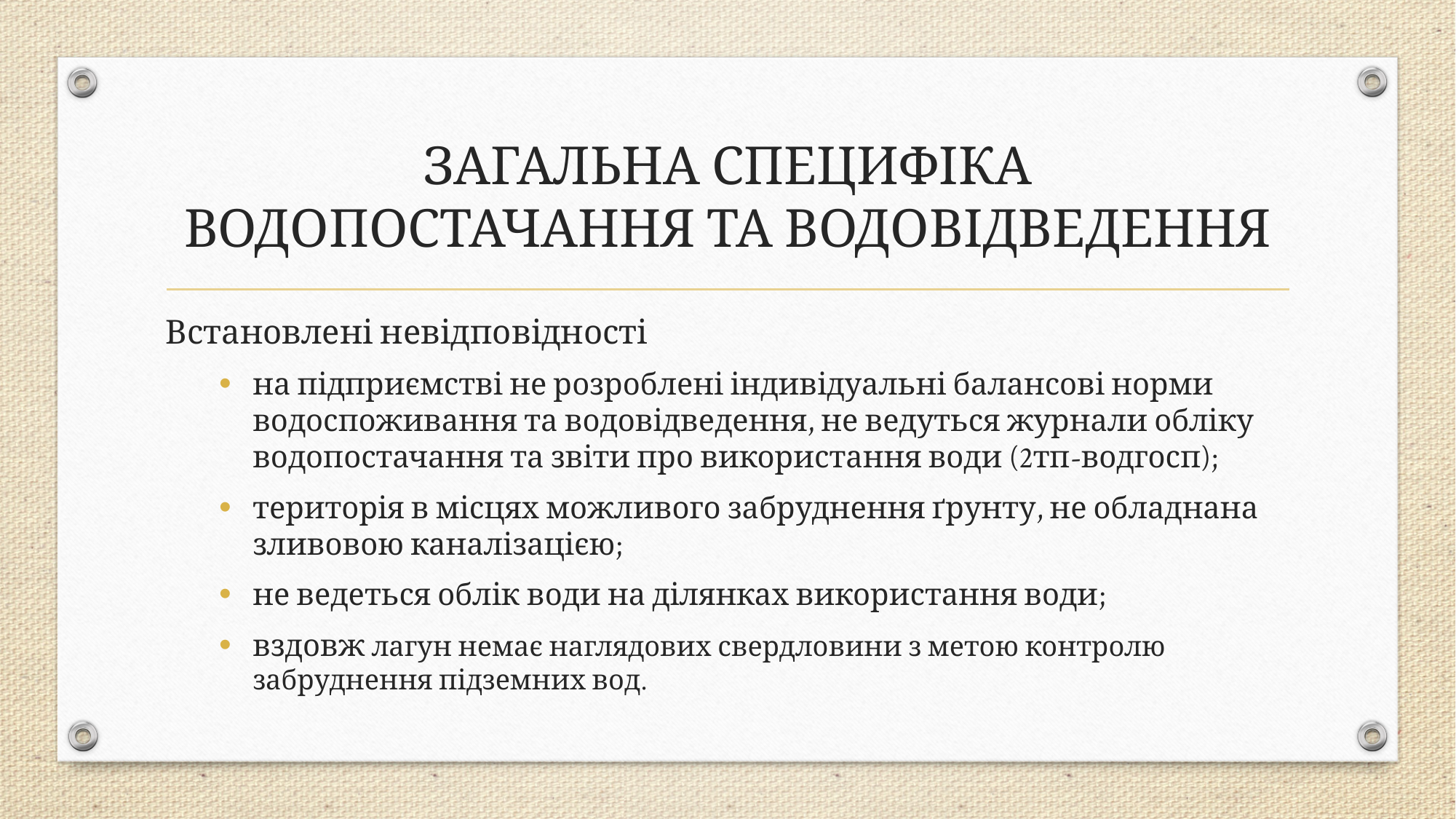

# ЗАГАЛЬНА СПЕЦИФІКА ВОДОПОСТАЧАННЯ ТА ВОДОВІДВЕДЕННЯ
Встановлені невідповідності
на підприємстві не розроблені індивідуальні балансові норми водоспоживання та водовідведення, не ведуться журнали обліку водопостачання та звіти про використання води (2тп-водгосп);
територія в місцях можливого забруднення ґрунту, не обладнана зливовою каналізацією;
не ведеться облік води на ділянках використання води;
вздовж лагун немає наглядових свердловини з метою контролю забруднення підземних вод.